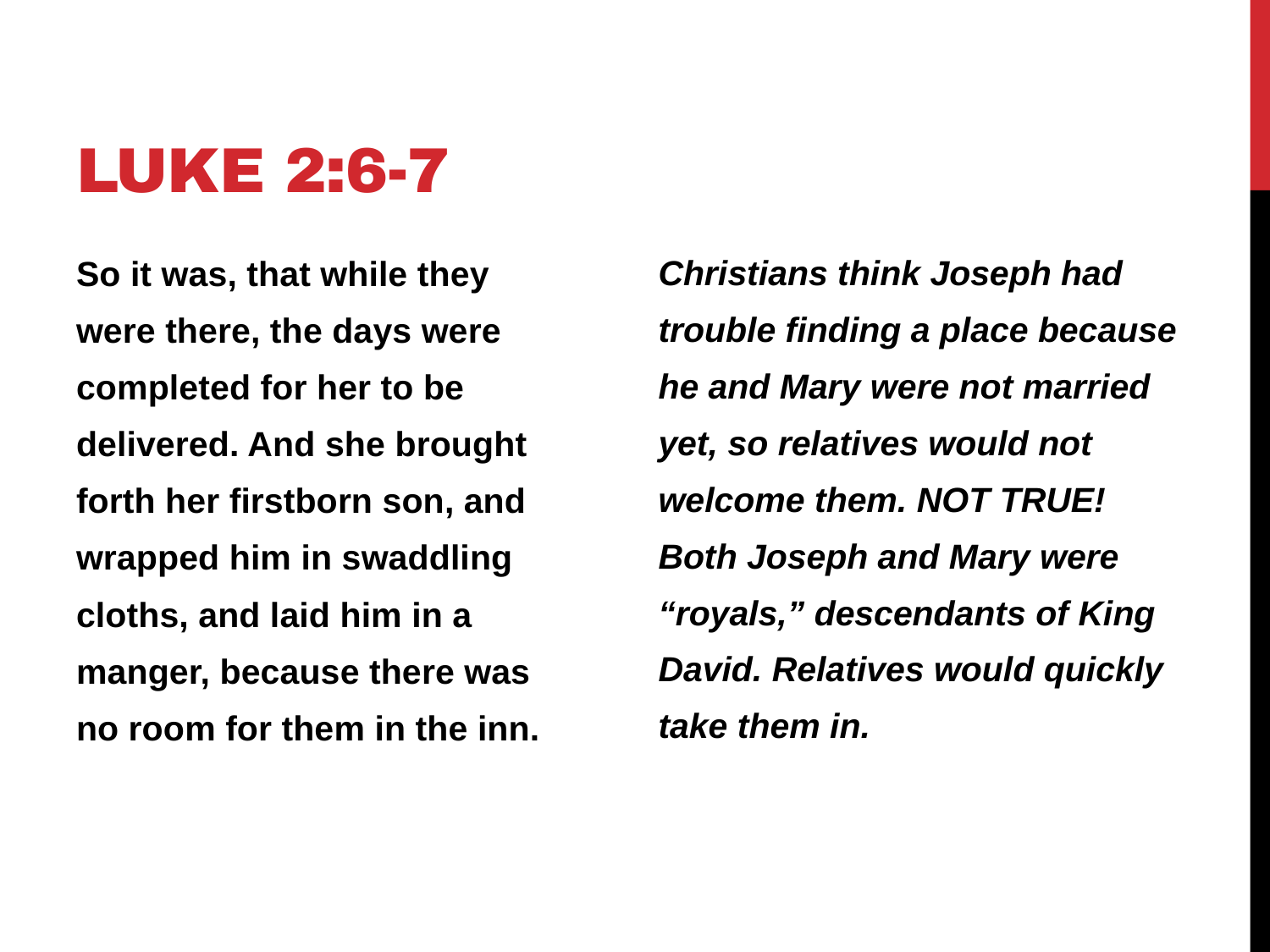

# Luke 2:6-7
So it was, that while they
were there, the days were
completed for her to be
delivered. And she brought
forth her firstborn son, and
wrapped him in swaddling
cloths, and laid him in a
manger, because there was
no room for them in the inn.

Christians think Joseph had
trouble finding a place because
he and Mary were not married
yet, so relatives would not
welcome them. NOT TRUE!
Both Joseph and Mary were
“royals,” descendants of King
David. Relatives would quickly
take them in.